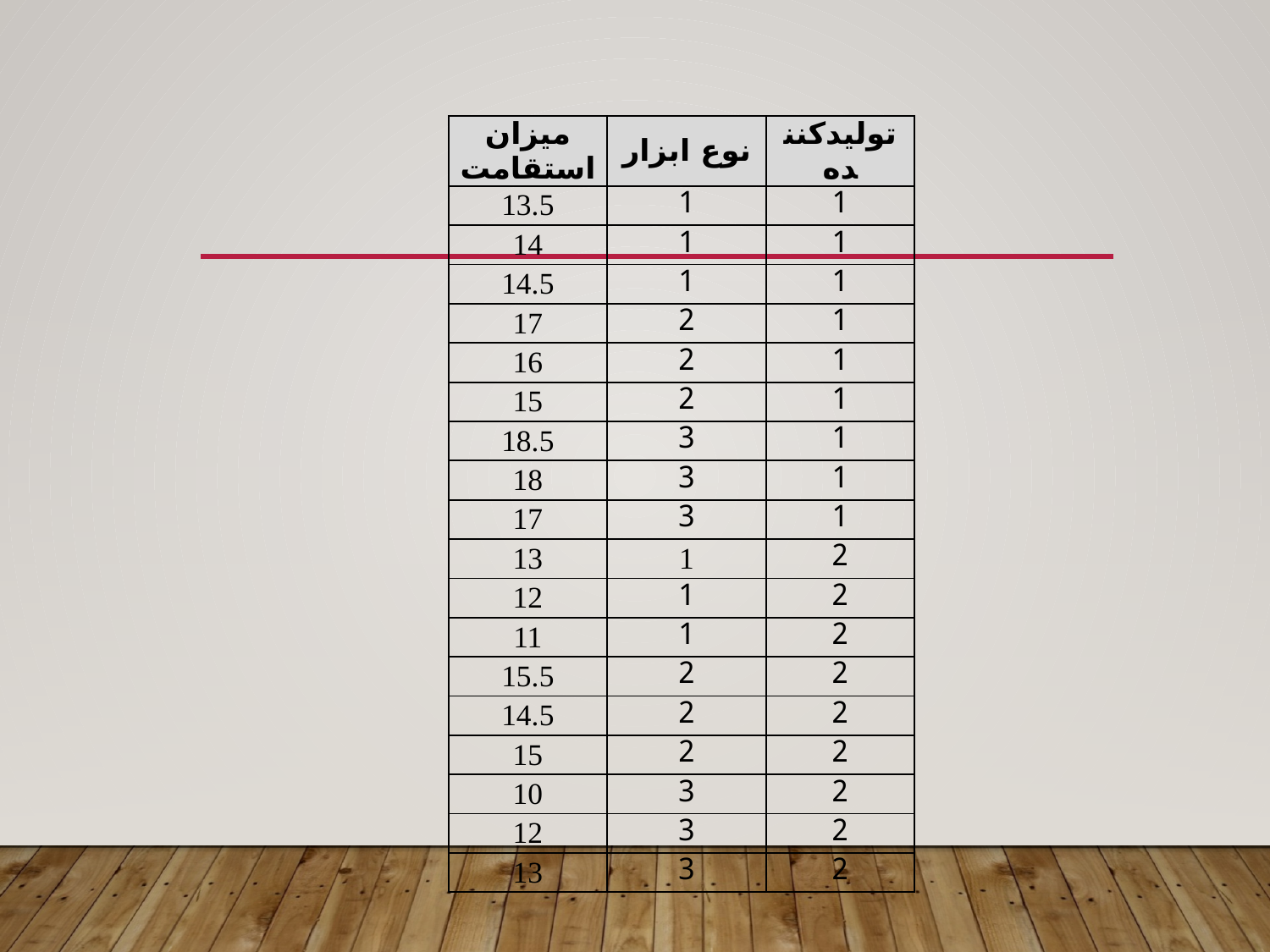

| ميزان استقامت | نوع ابزار | توليدکننده |
| --- | --- | --- |
| 13.5 | 1 | 1 |
| 14 | 1 | 1 |
| 14.5 | 1 | 1 |
| 17 | 2 | 1 |
| 16 | 2 | 1 |
| 15 | 2 | 1 |
| 18.5 | 3 | 1 |
| 18 | 3 | 1 |
| 17 | 3 | 1 |
| 13 | 1 | 2 |
| 12 | 1 | 2 |
| 11 | 1 | 2 |
| 15.5 | 2 | 2 |
| 14.5 | 2 | 2 |
| 15 | 2 | 2 |
| 10 | 3 | 2 |
| 12 | 3 | 2 |
| 13 | 3 | 2 |